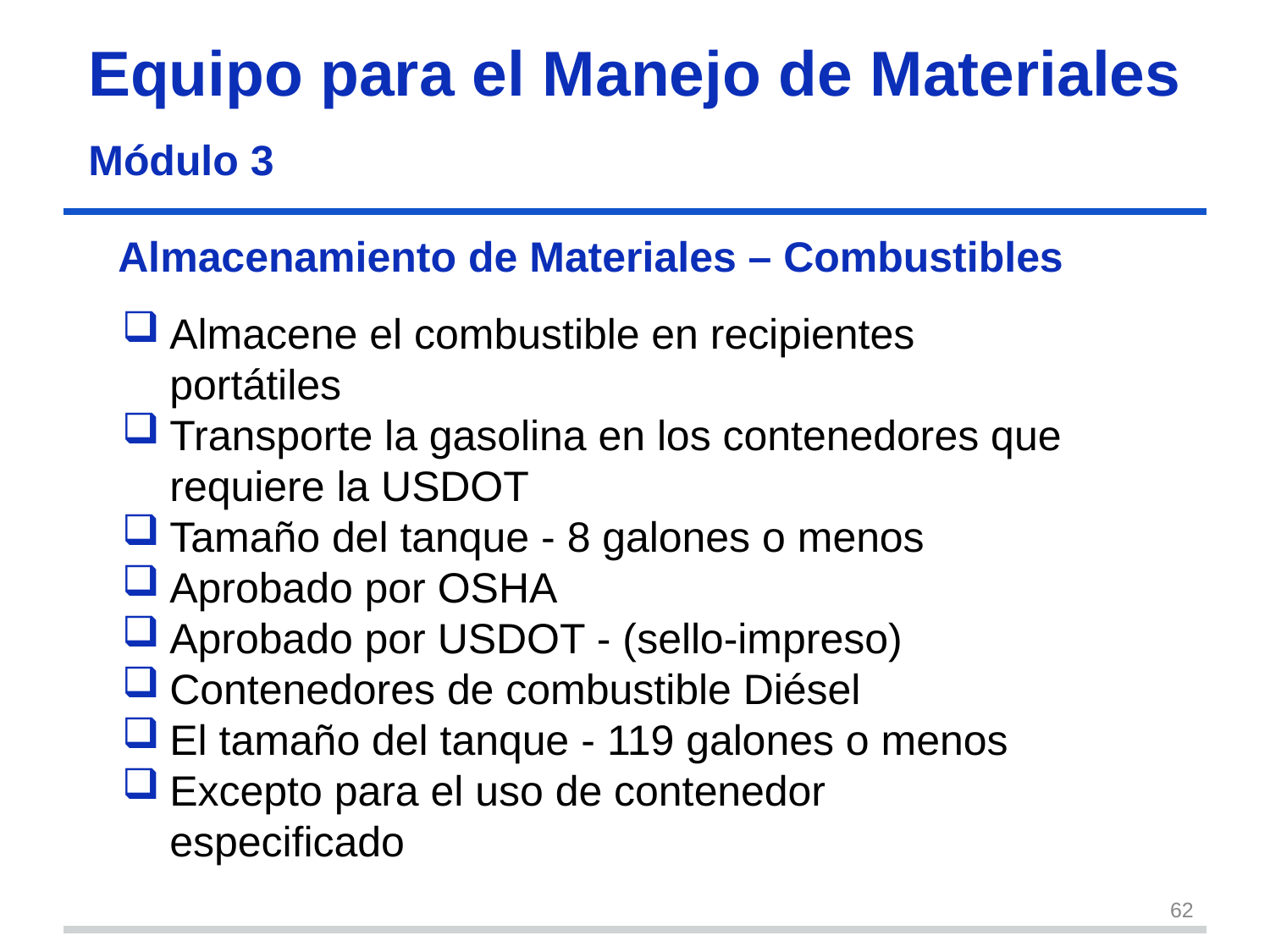

Equipo para el Manejo de Materiales
Módulo 3

# Almacenamiento de Materiales – Combustibles
Almacene el combustible en recipientes portátiles
Transporte la gasolina en los contenedores que requiere la USDOT
Tamaño del tanque - 8 galones o menos
Aprobado por OSHA
Aprobado por USDOT - (sello-impreso)
Contenedores de combustible Diésel
El tamaño del tanque - 119 galones o menos
Excepto para el uso de contenedor especificado
62